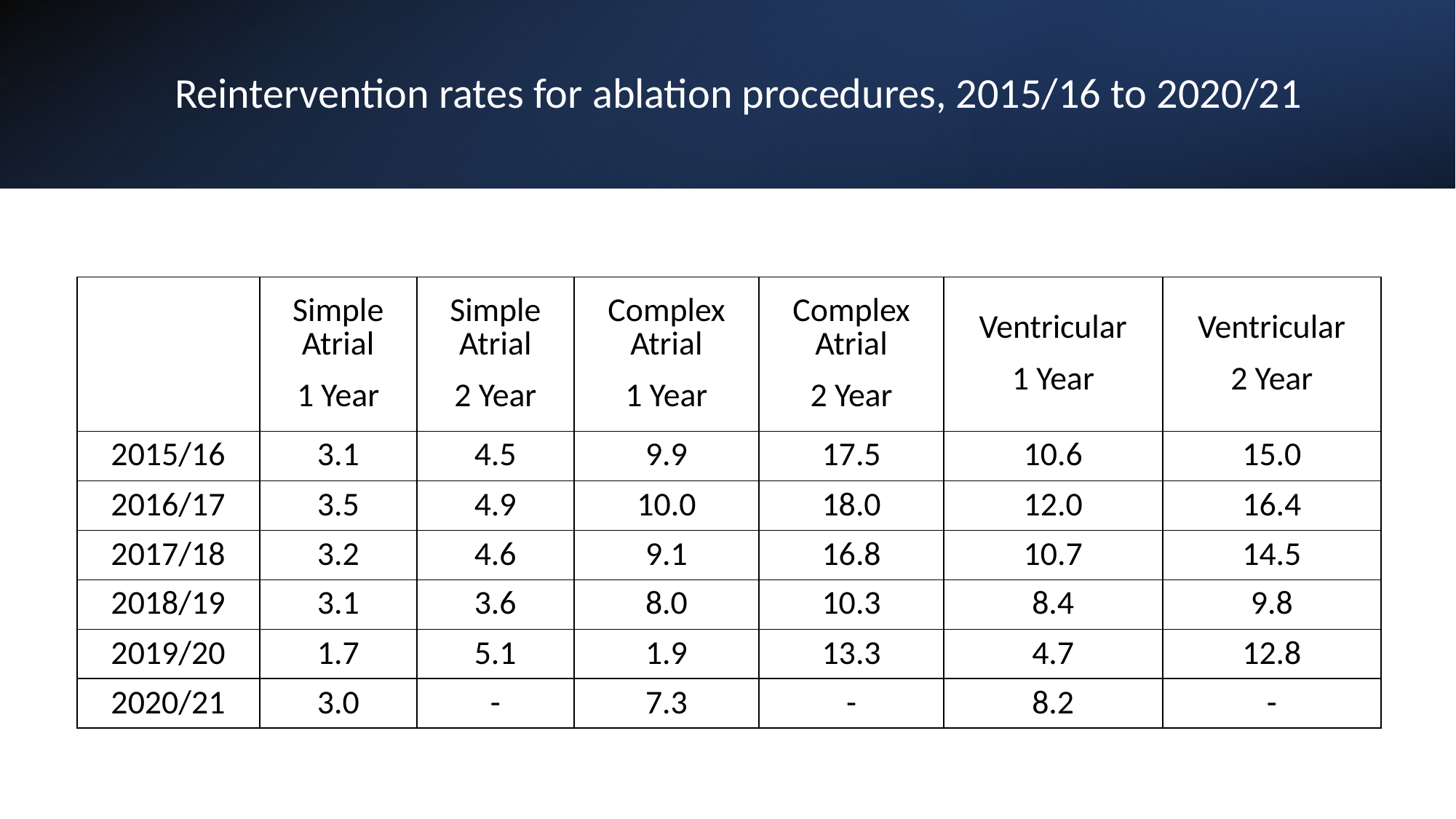

# Reintervention rates for ablation procedures, 2015/16 to 2020/21
|  | Simple Atrial 1 Year | Simple Atrial 2 Year | Complex Atrial 1 Year | Complex Atrial 2 Year | Ventricular 1 Year | Ventricular 2 Year |
| --- | --- | --- | --- | --- | --- | --- |
| 2015/16 | 3.1 | 4.5 | 9.9 | 17.5 | 10.6 | 15.0 |
| 2016/17 | 3.5 | 4.9 | 10.0 | 18.0 | 12.0 | 16.4 |
| 2017/18 | 3.2 | 4.6 | 9.1 | 16.8 | 10.7 | 14.5 |
| 2018/19 | 3.1 | 3.6 | 8.0 | 10.3 | 8.4 | 9.8 |
| 2019/20 | 1.7 | 5.1 | 1.9 | 13.3 | 4.7 | 12.8 |
| 2020/21 | 3.0 | - | 7.3 | - | 8.2 | - |